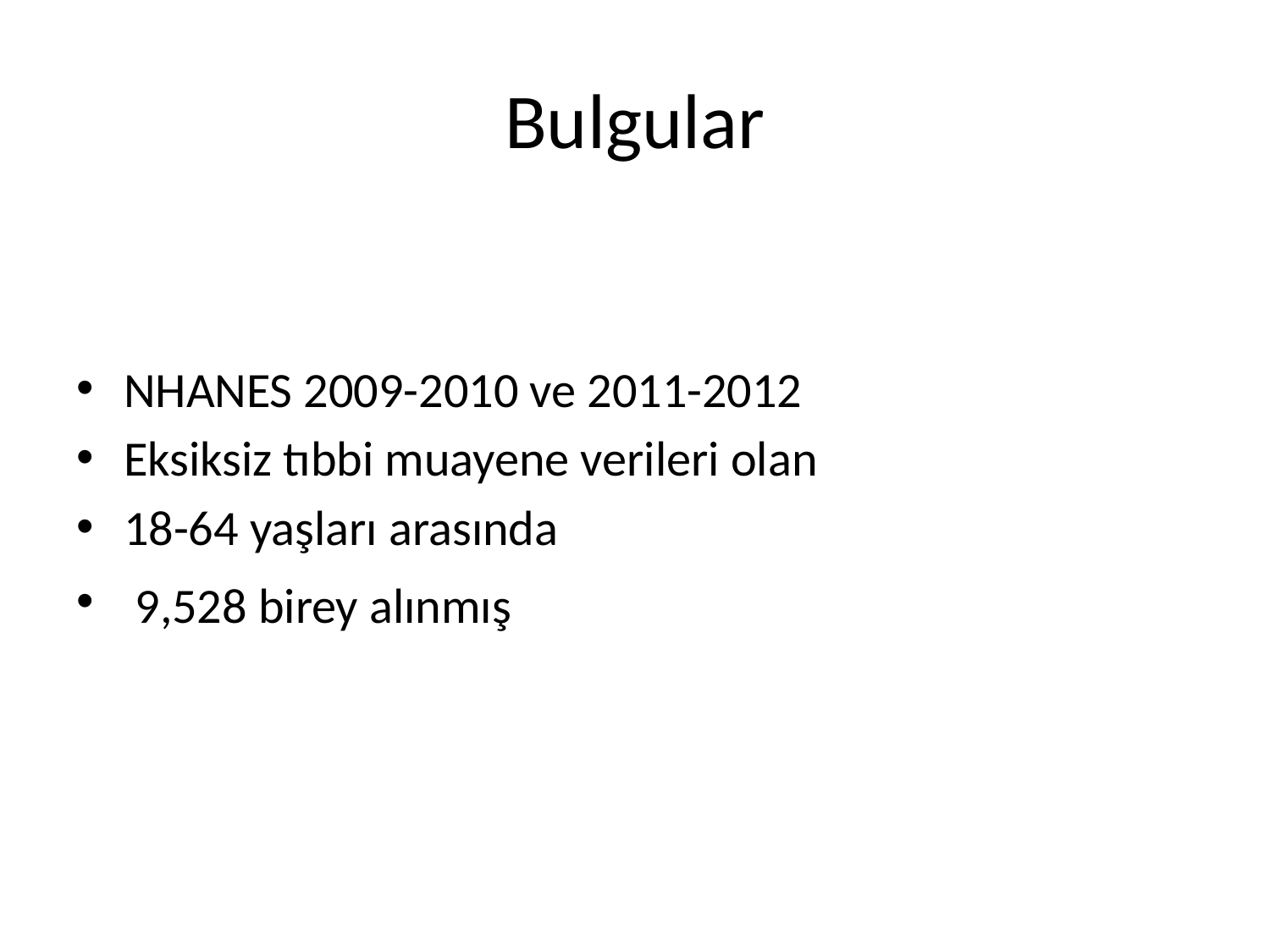

# Bulgular

NHANES 2009-2010 ve 2011-2012
Eksiksiz tıbbi muayene verileri olan
18-64 yaşları arasında
 9,528 birey alınmış